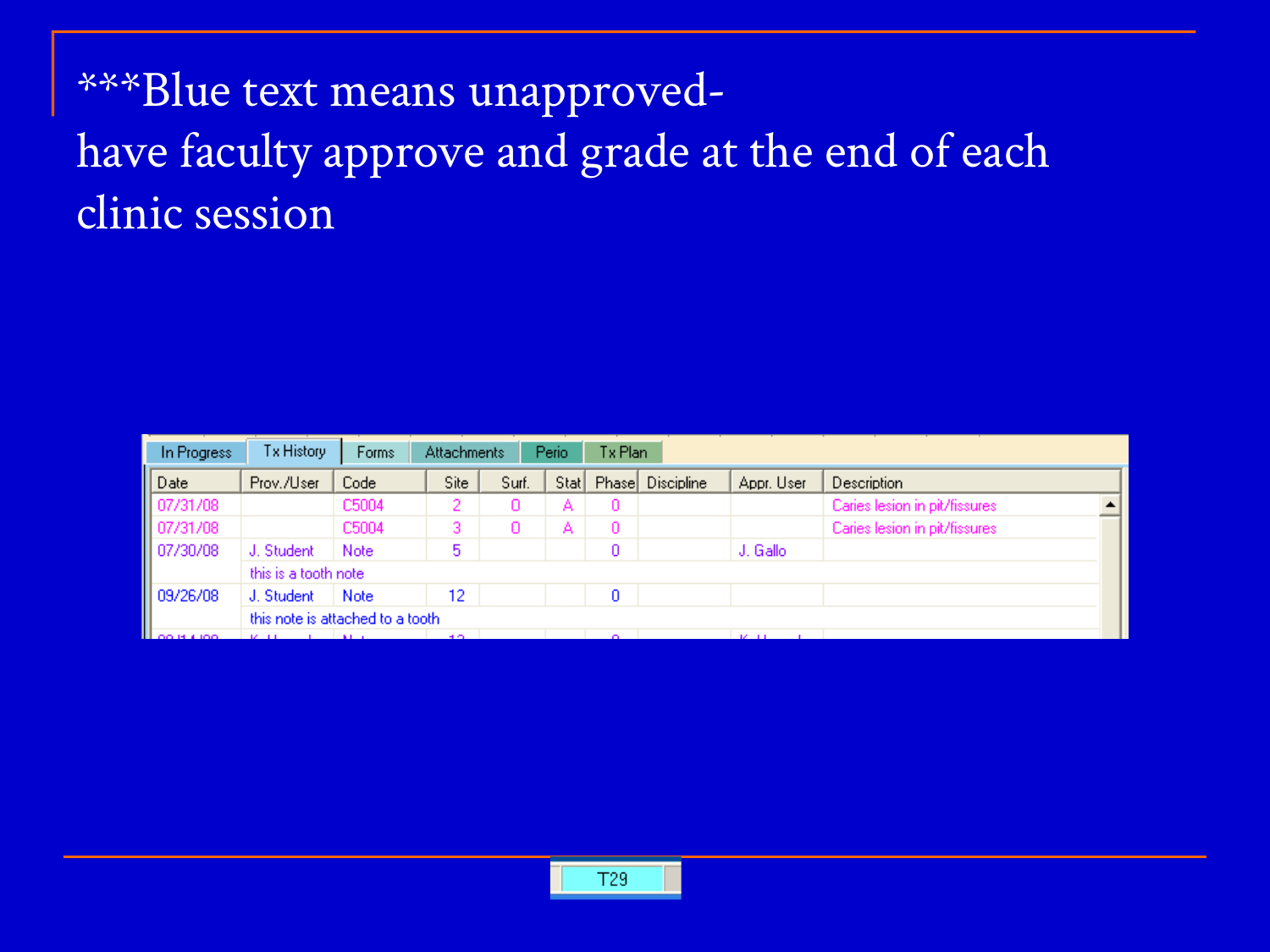

***Blue text means unapproved-
have faculty approve and grade at the end of each clinic session